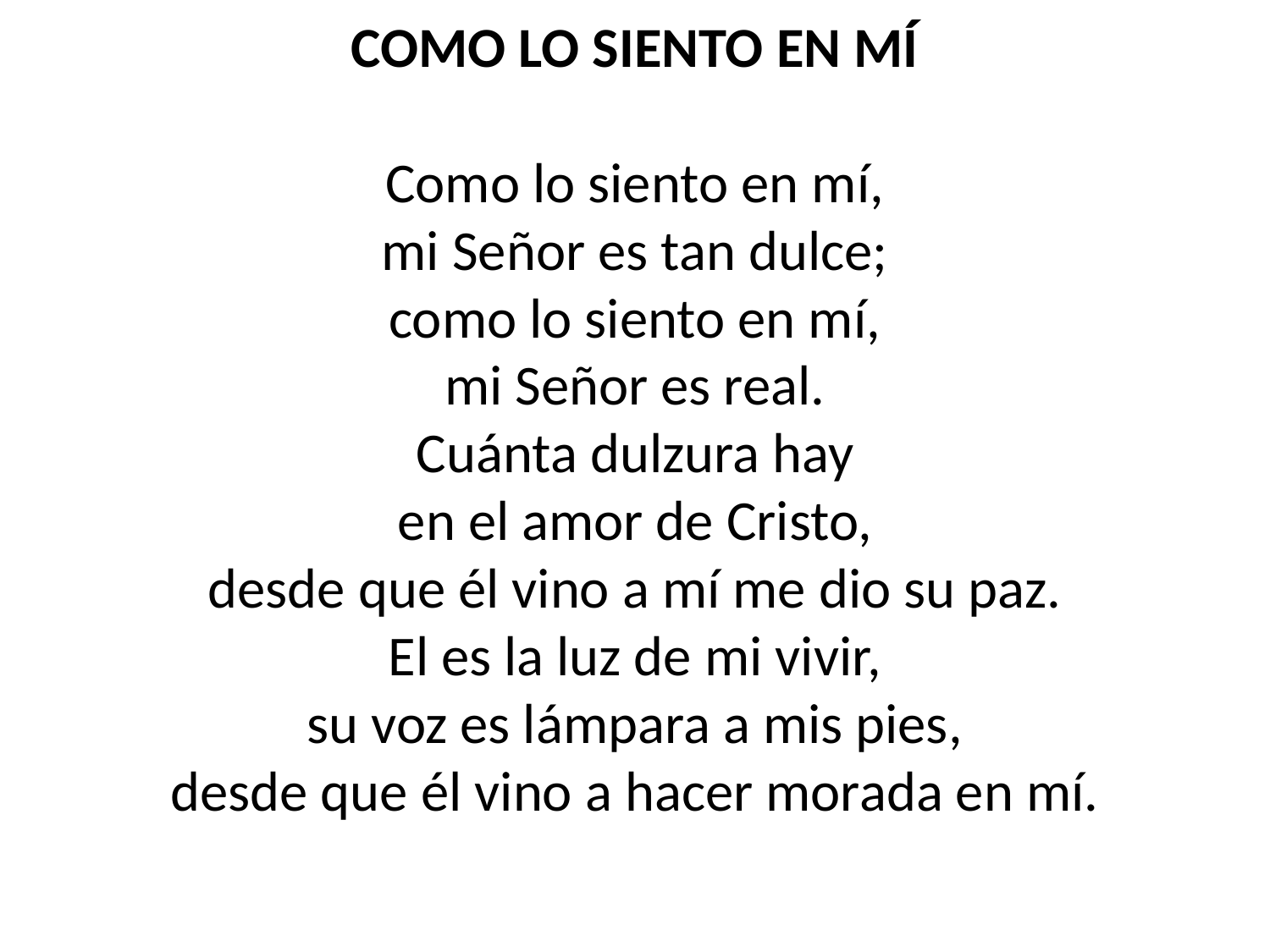

COMO LO SIENTO EN MÍ

Como lo siento en mí,
mi Señor es tan dulce;
como lo siento en mí,
mi Señor es real.
Cuánta dulzura hay
en el amor de Cristo,
desde que él vino a mí me dio su paz.
El es la luz de mi vivir,
su voz es lámpara a mis pies,
desde que él vino a hacer morada en mí.